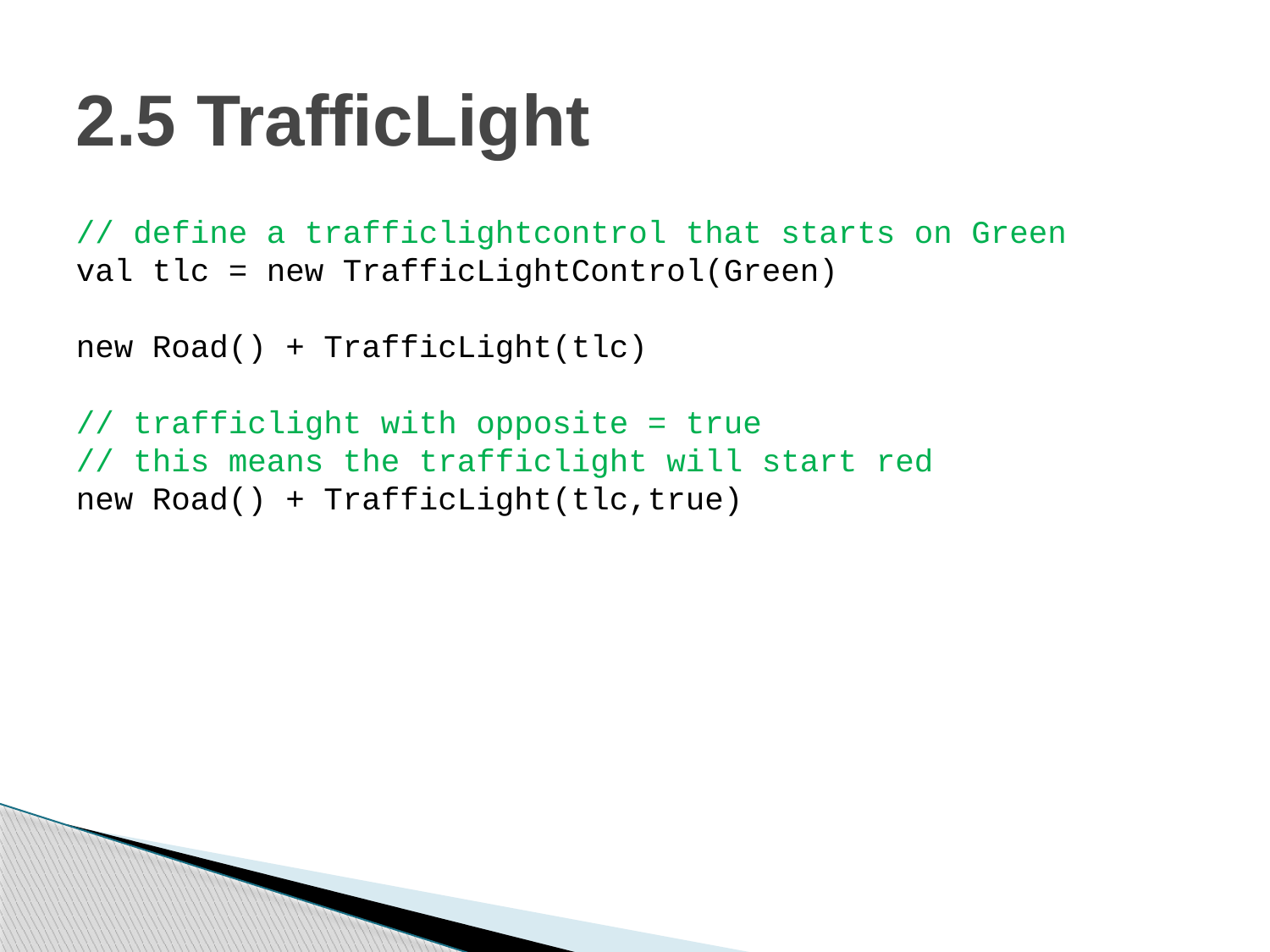

# 2.5 TrafficLight
// define a trafficlightcontrol that starts on Green
val tlc = new TrafficLightControl(Green)

new Road() + TrafficLight(tlc)

// trafficlight with opposite = true
// this means the trafficlight will start red
new Road() + TrafficLight(tlc,true)